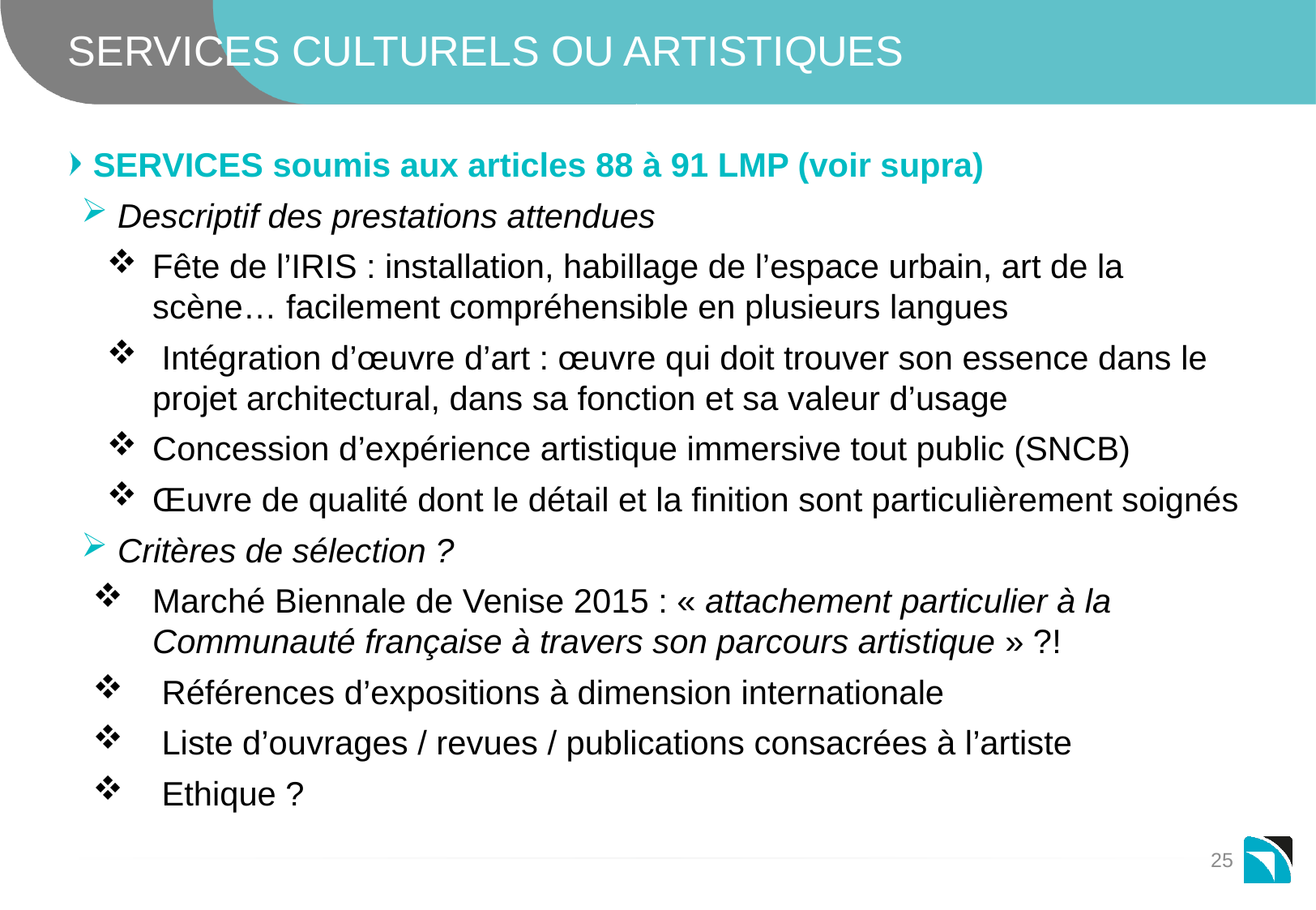

# SERVICES CULTURELS OU ARTISTIQUES
SERVICES soumis aux articles 88 à 91 LMP (voir supra)
 Descriptif des prestations attendues
Fête de l’IRIS : installation, habillage de l’espace urbain, art de la scène… facilement compréhensible en plusieurs langues
 Intégration d’œuvre d’art : œuvre qui doit trouver son essence dans le projet architectural, dans sa fonction et sa valeur d’usage
Concession d’expérience artistique immersive tout public (SNCB)
Œuvre de qualité dont le détail et la finition sont particulièrement soignés
 Critères de sélection ?
Marché Biennale de Venise 2015 : « attachement particulier à la Communauté française à travers son parcours artistique » ?!
 Références d’expositions à dimension internationale
 Liste d’ouvrages / revues / publications consacrées à l’artiste
 Ethique ?

25